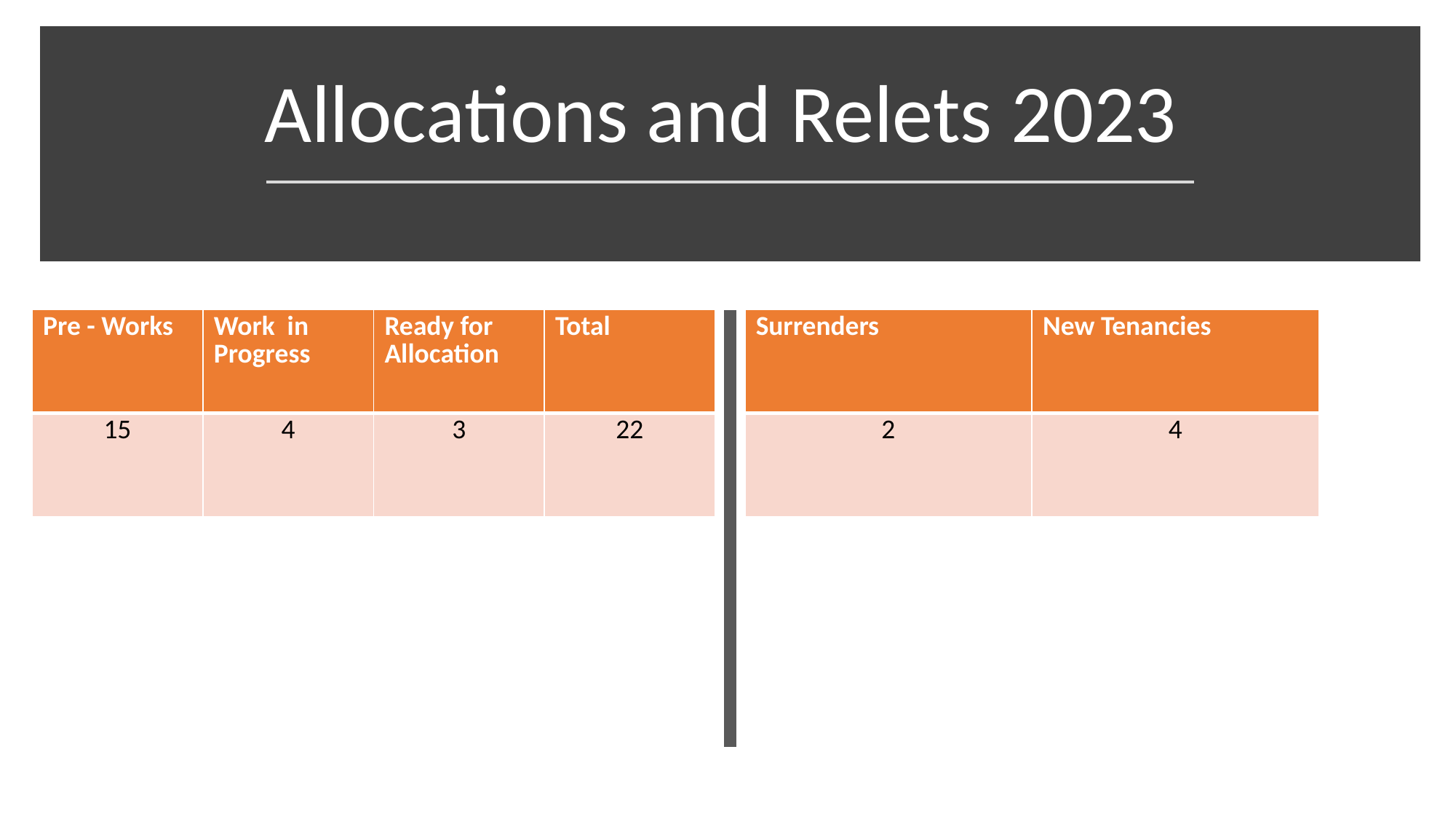

# Allocations and Relets 2023
| Pre - Works | Work in Progress | Ready for Allocation | Total |
| --- | --- | --- | --- |
| 15 | 4 | 3 | 22 |
| Surrenders | New Tenancies |
| --- | --- |
| 2 | 4 |